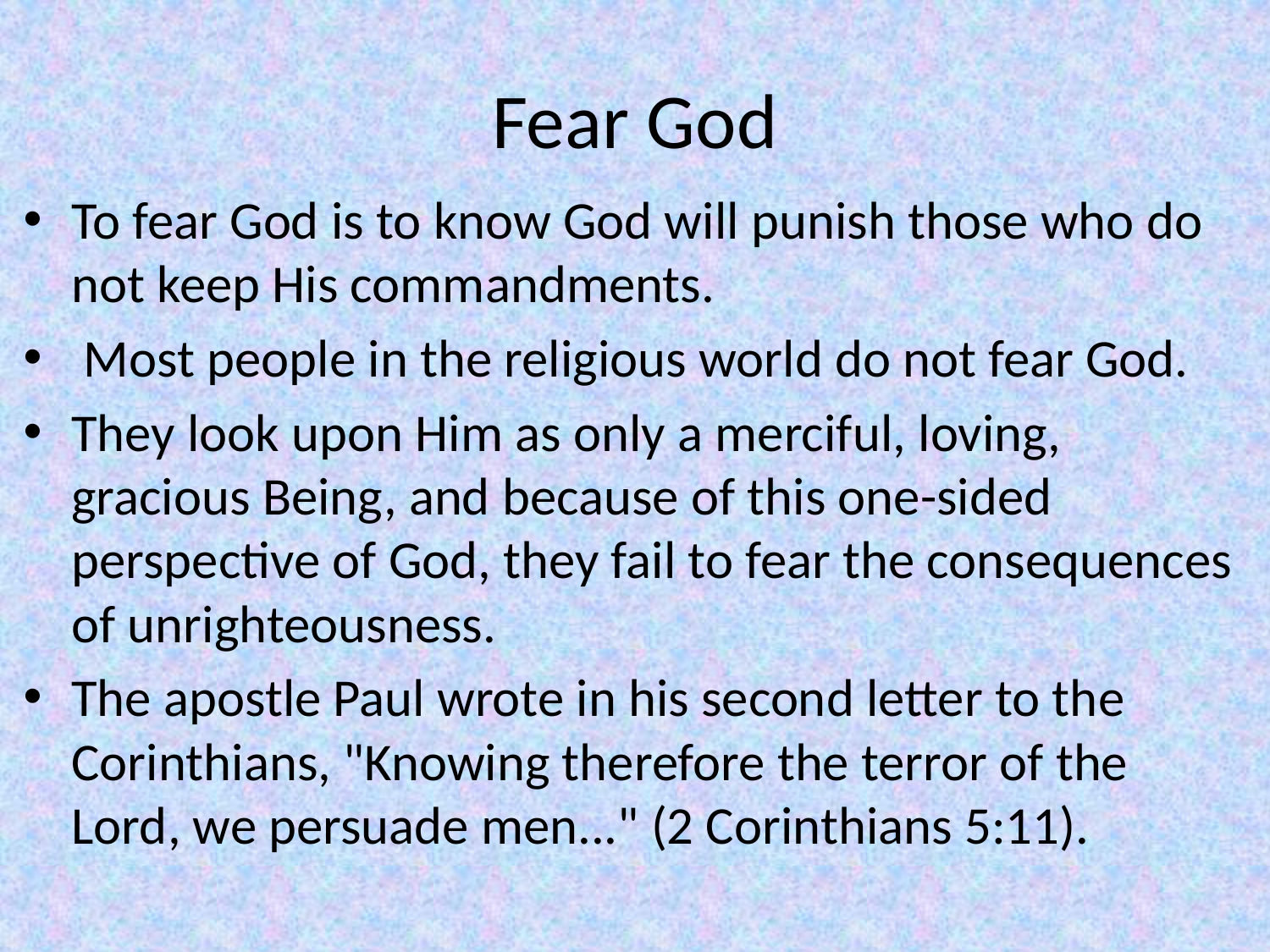

# Fear God
To fear God is to know God will punish those who do not keep His commandments.
 Most people in the religious world do not fear God.
They look upon Him as only a merciful, loving, gracious Being, and because of this one-sided perspective of God, they fail to fear the consequences of unrighteousness.
The apostle Paul wrote in his second letter to the Corinthians, "Knowing therefore the terror of the Lord, we persuade men..." (2 Corinthians 5:11).